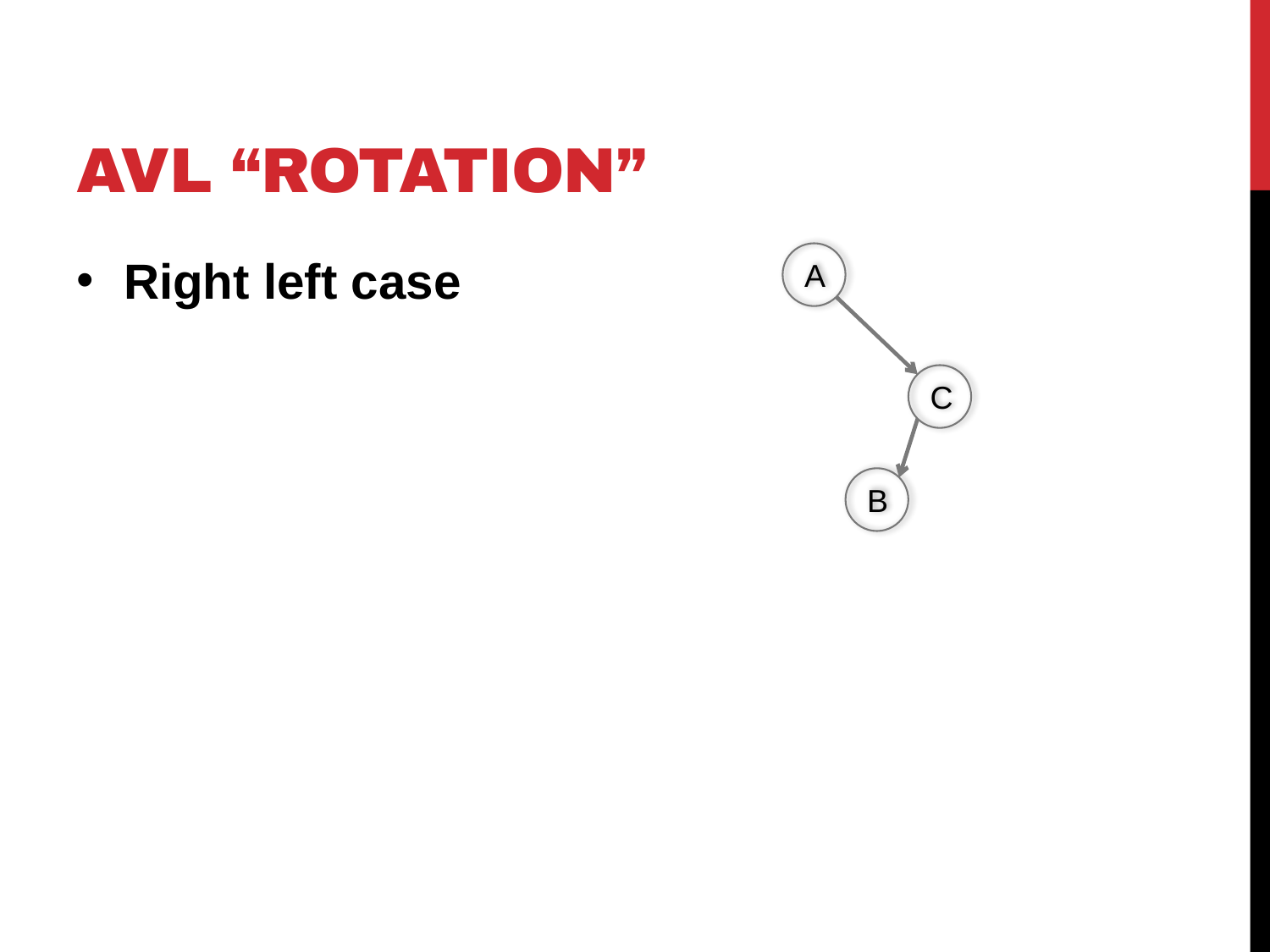

# AVL “Rotation”
Right left case
A
C
B